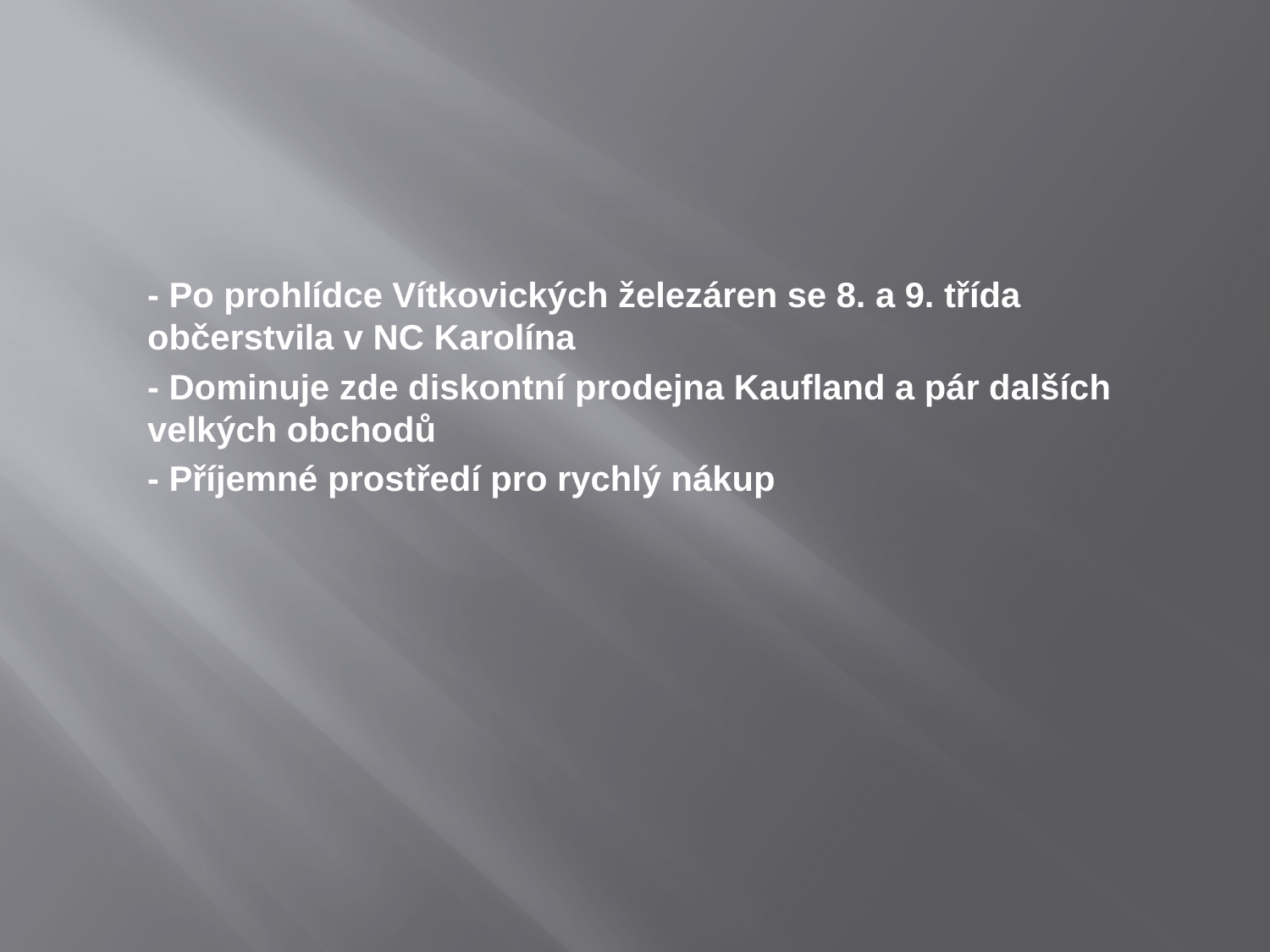

#
- Po prohlídce Vítkovických železáren se 8. a 9. třída občerstvila v NC Karolína
- Dominuje zde diskontní prodejna Kaufland a pár dalších velkých obchodů
- Příjemné prostředí pro rychlý nákup